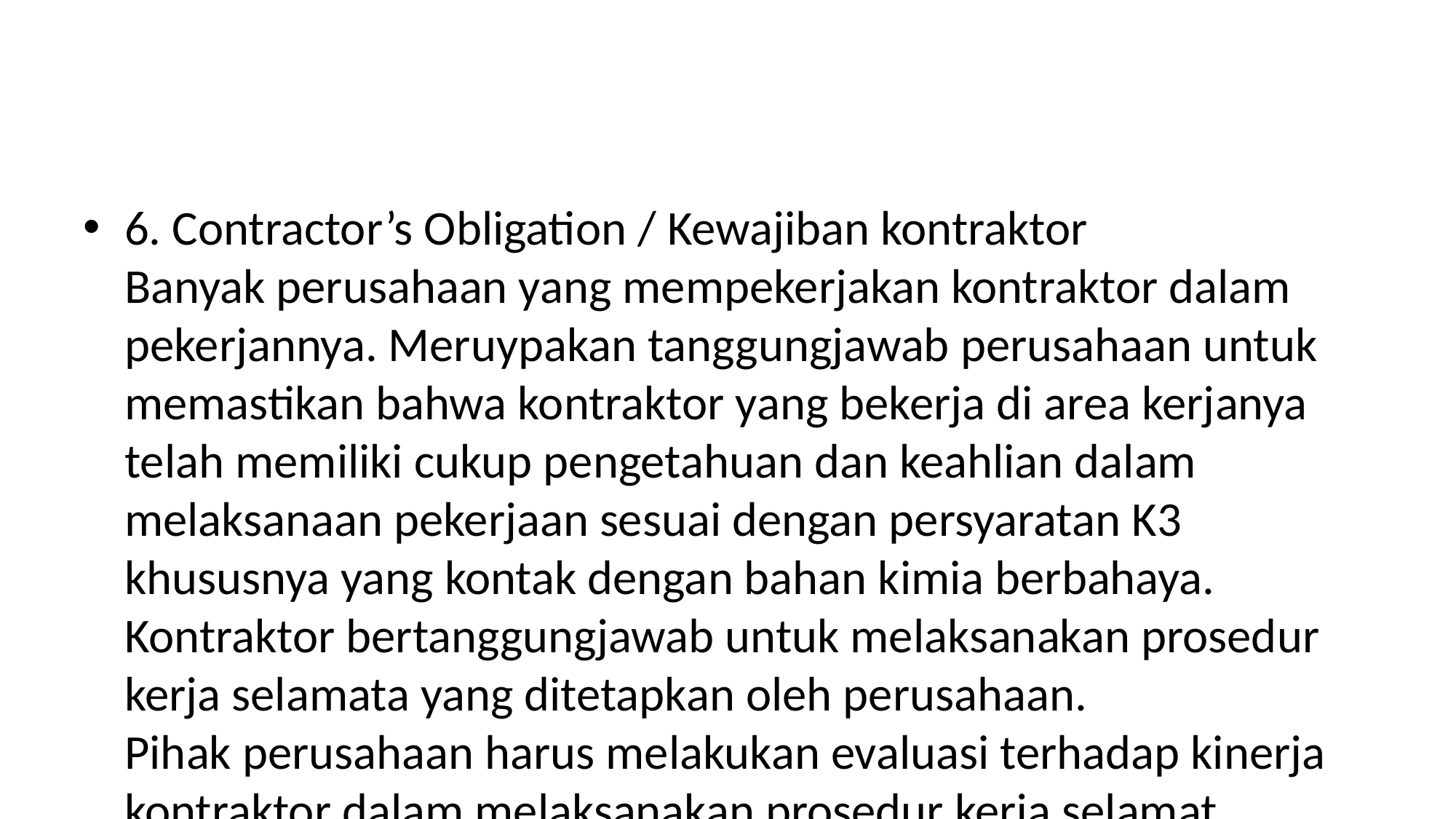

#
6. Contractor’s Obligation / Kewajiban kontraktor
Banyak perusahaan yang mempekerjakan kontraktor dalam pekerjannya. Meruypakan tanggungjawab perusahaan untuk memastikan bahwa kontraktor yang bekerja di area kerjanya telah memiliki cukup pengetahuan dan keahlian dalam melaksanaan pekerjaan sesuai dengan persyaratan K3 khususnya yang kontak dengan bahan kimia berbahaya. Kontraktor bertanggungjawab untuk melaksanakan prosedur kerja selamata yang ditetapkan oleh perusahaan.
Pihak perusahaan harus melakukan evaluasi terhadap kinerja kontraktor dalam melaksanakan prosedur kerja selamat.